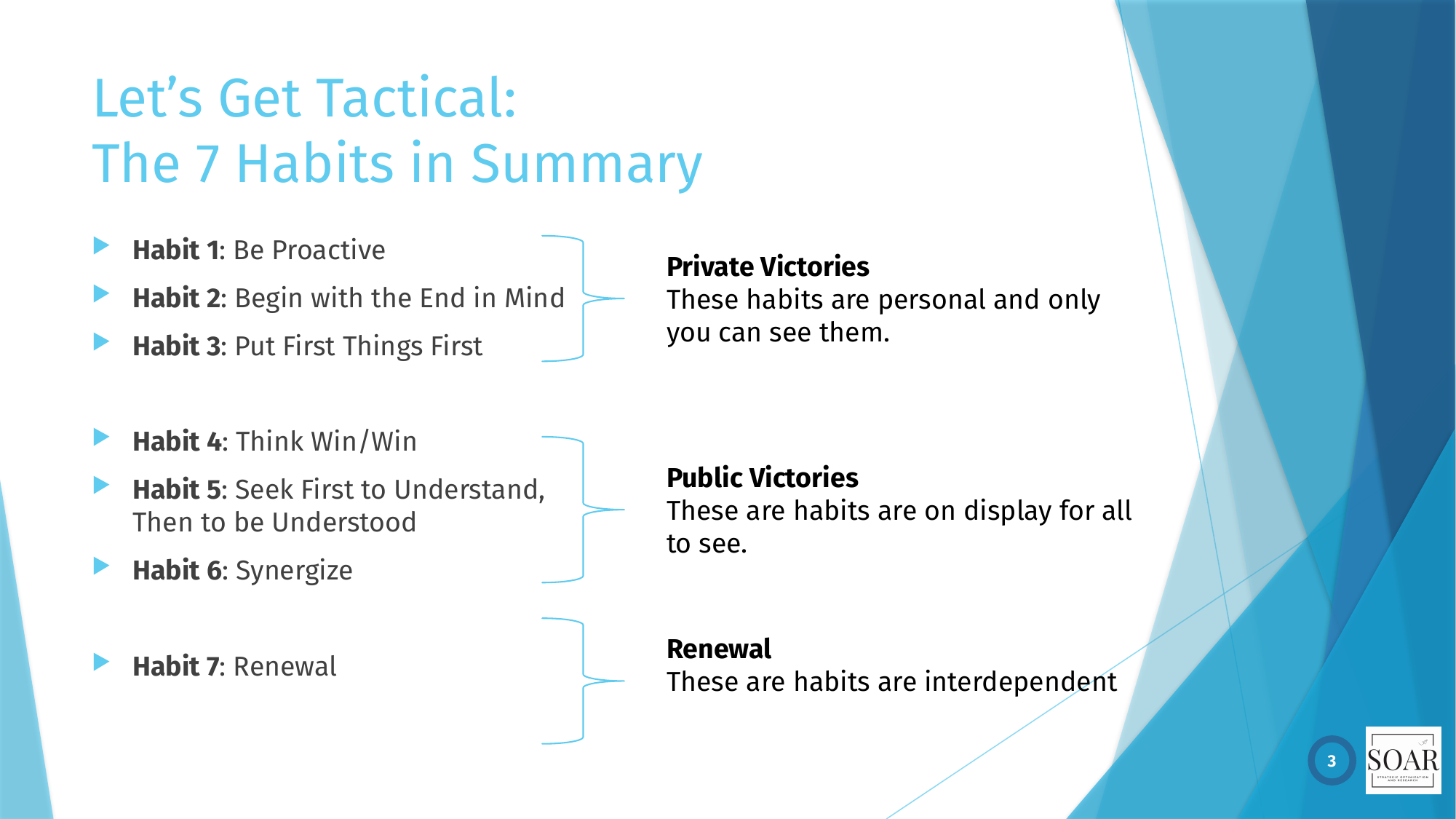

# Let’s Get Tactical: The 7 Habits in Summary
Habit 1: Be Proactive
Habit 2: Begin with the End in Mind
Habit 3: Put First Things First

Habit 4: Think Win/Win
Habit 5: Seek First to Understand, Then to be Understood
Habit 6: Synergize

Habit 7: Renewal

Private Victories
These habits are personal and only you can see them.

Public Victories
These are habits are on display for all to see.

Renewal
These are habits are interdependent
3